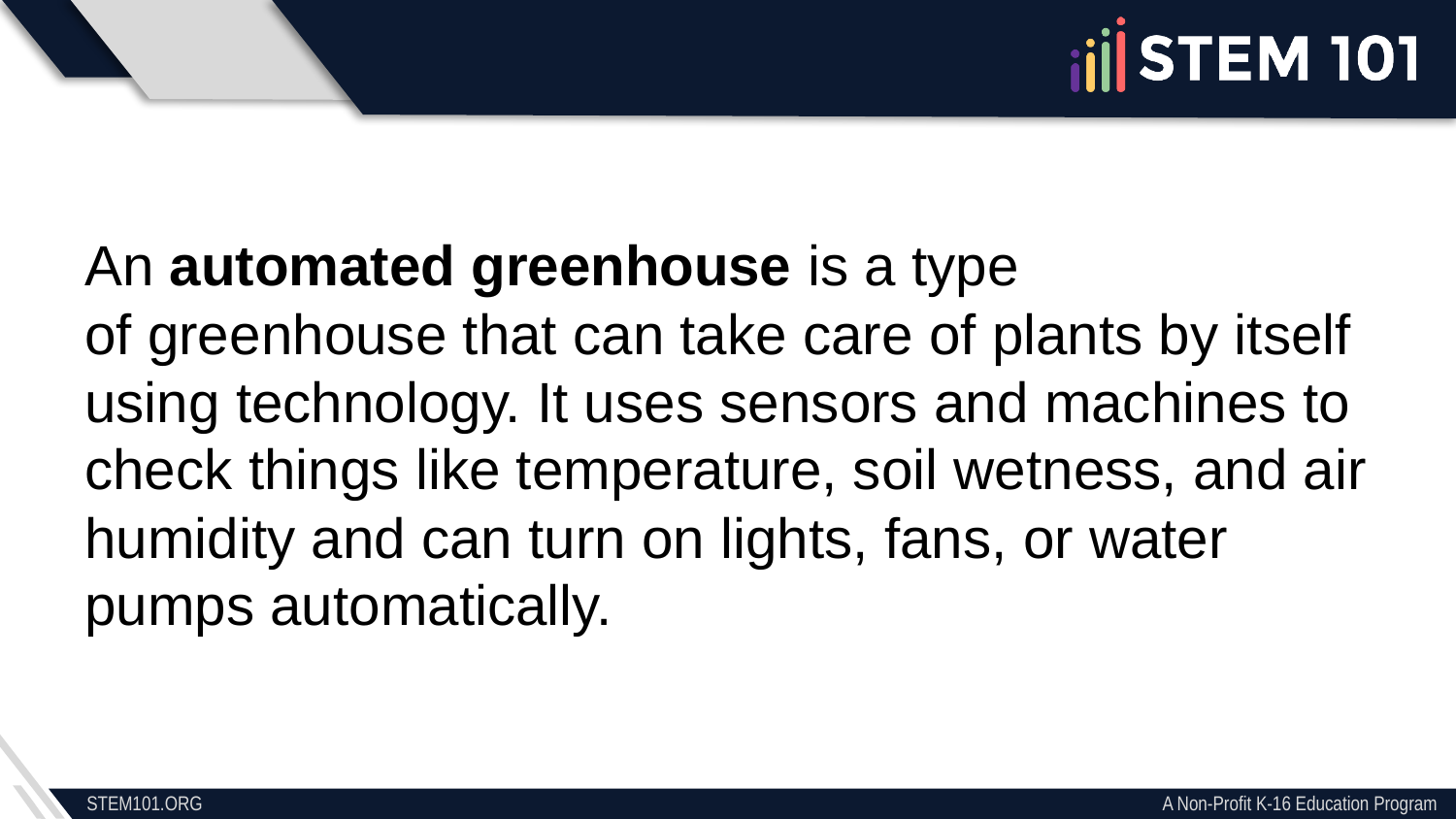

An automated greenhouse is a type of greenhouse that can take care of plants by itself using technology. It uses sensors and machines to check things like temperature, soil wetness, and air humidity and can turn on lights, fans, or water pumps automatically.